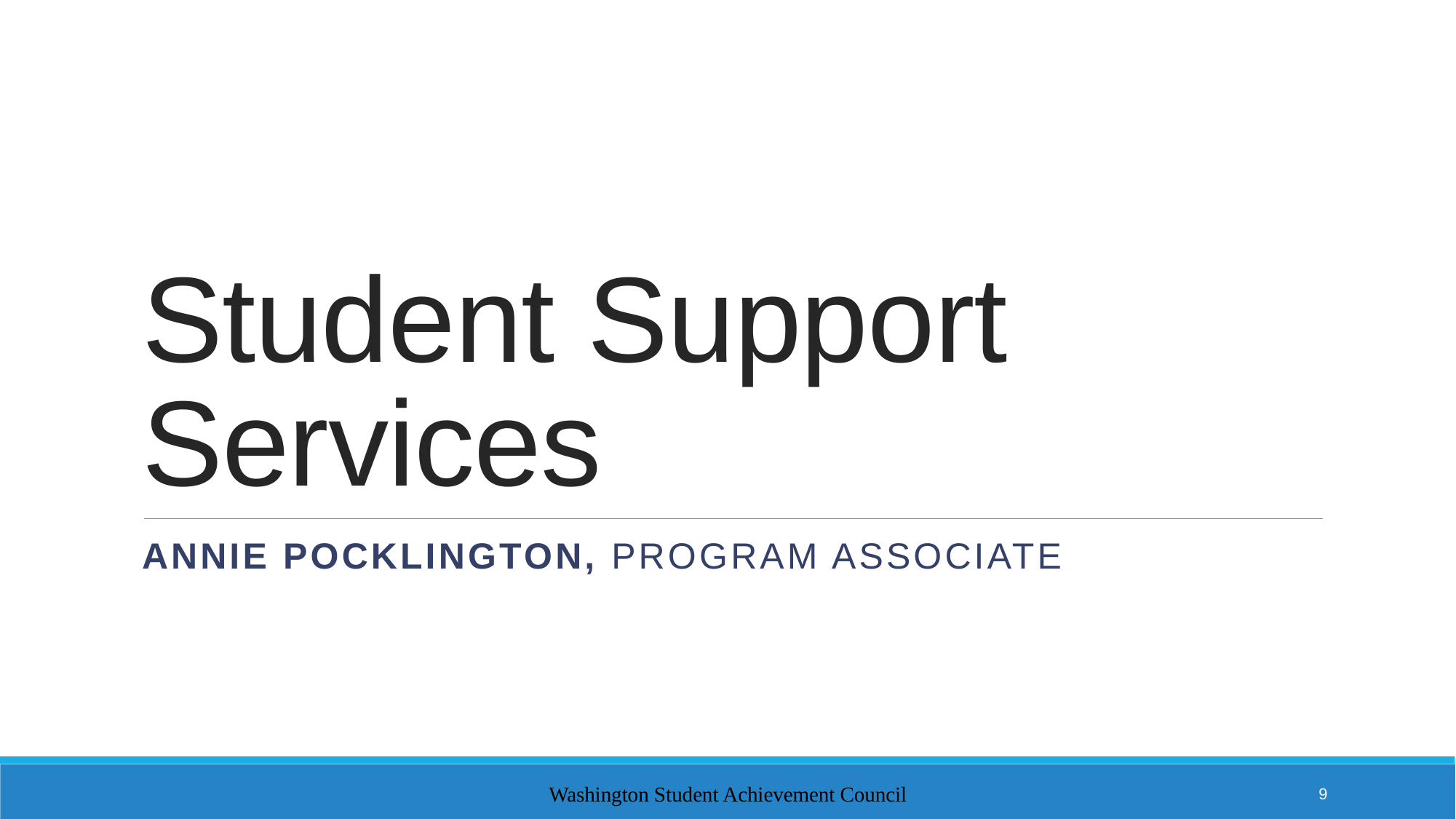

# Student Support Services
Annie Pocklington, Program Associate
Washington Student Achievement Council
9